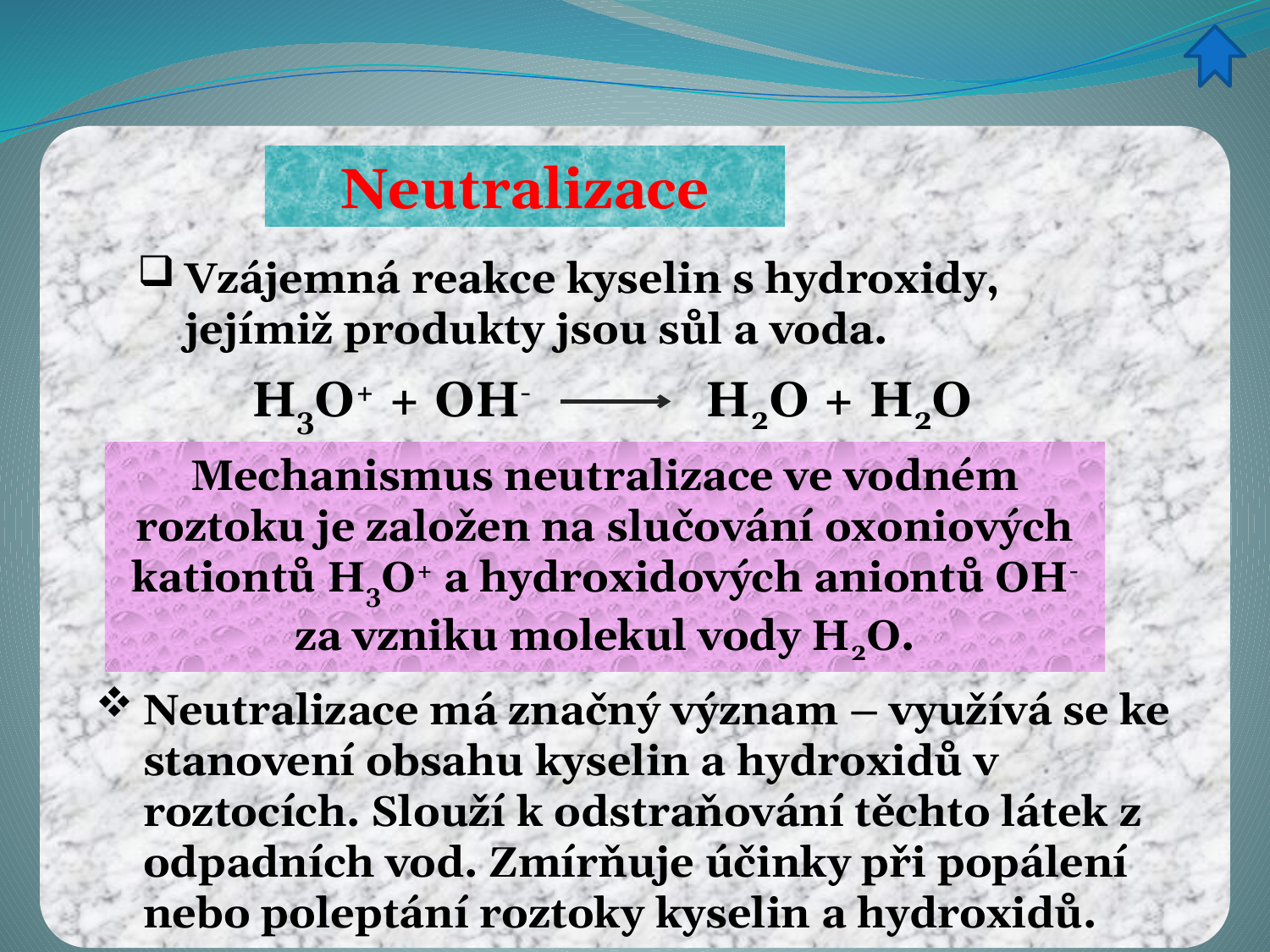

Neutralizace
Vzájemná reakce kyselin s hydroxidy, jejímiž produkty jsou sůl a voda.
H3O+ + OH-              H2O + H2O
Mechanismus neutralizace ve vodném roztoku je založen na slučování oxoniových kationtů H3O+ a hydroxidových aniontů OH- za vzniku molekul vody H2O.
Neutralizace má značný význam – využívá se ke stanovení obsahu kyselin a hydroxidů v roztocích. Slouží k odstraňování těchto látek z odpadních vod. Zmírňuje účinky při popálení nebo poleptání roztoky kyselin a hydroxidů.